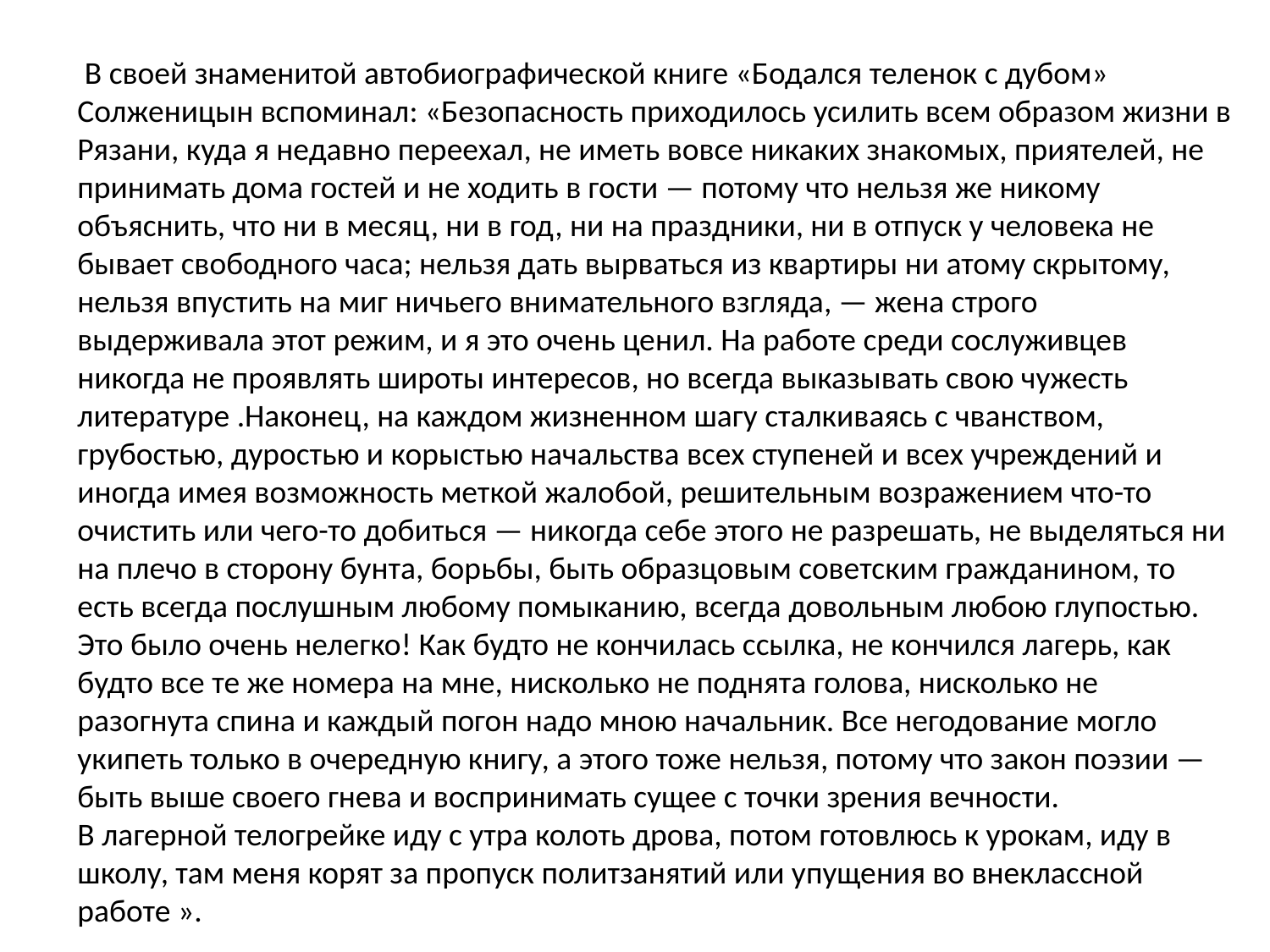

В своей знаменитой автобиографической книге «Бодался теленок с дубом» Солженицын вспоминал: «Безопасность приходилось усилить всем образом жизни в Рязани, куда я недавно переехал, не иметь вовсе никаких знакомых, приятелей, не принимать дома гостей и не ходить в гости — потому что нельзя же никому объяснить, что ни в месяц, ни в год, ни на праздники, ни в отпуск у человека не бывает свободного часа; нельзя дать вырваться из квартиры ни атому скрытому, нельзя впустить на миг ничьего внимательного взгляда, — жена строго выдерживала этот режим, и я это очень ценил. На работе среди сослуживцев никогда не проявлять широты интересов, но всегда выказывать свою чужесть литературе .Наконец, на каждом жизненном шагу сталкиваясь с чванством, грубостью, дуростью и корыстью начальства всех ступеней и всех учреждений и иногда имея возможность меткой жалобой, решительным возражением что-то очистить или чего-то добиться — никогда себе этого не разрешать, не выделяться ни на плечо в сторону бунта, борьбы, быть образцовым советским гражданином, то есть всегда послушным любому помыканию, всегда довольным любою глупостью.
Это было очень нелегко! Как будто не кончилась ссылка, не кончился лагерь, как будто все те же номера на мне, нисколько не поднята голова, нисколько не разогнута спина и каждый погон надо мною начальник. Все негодование могло укипеть только в очередную книгу, а этого тоже нельзя, потому что закон поэзии — быть выше своего гнева и воспринимать сущее с точки зрения вечности.
В лагерной телогрейке иду с утра колоть дрова, потом готовлюсь к урокам, иду в школу, там меня корят за пропуск политзанятий или упущения во внеклассной работе ».